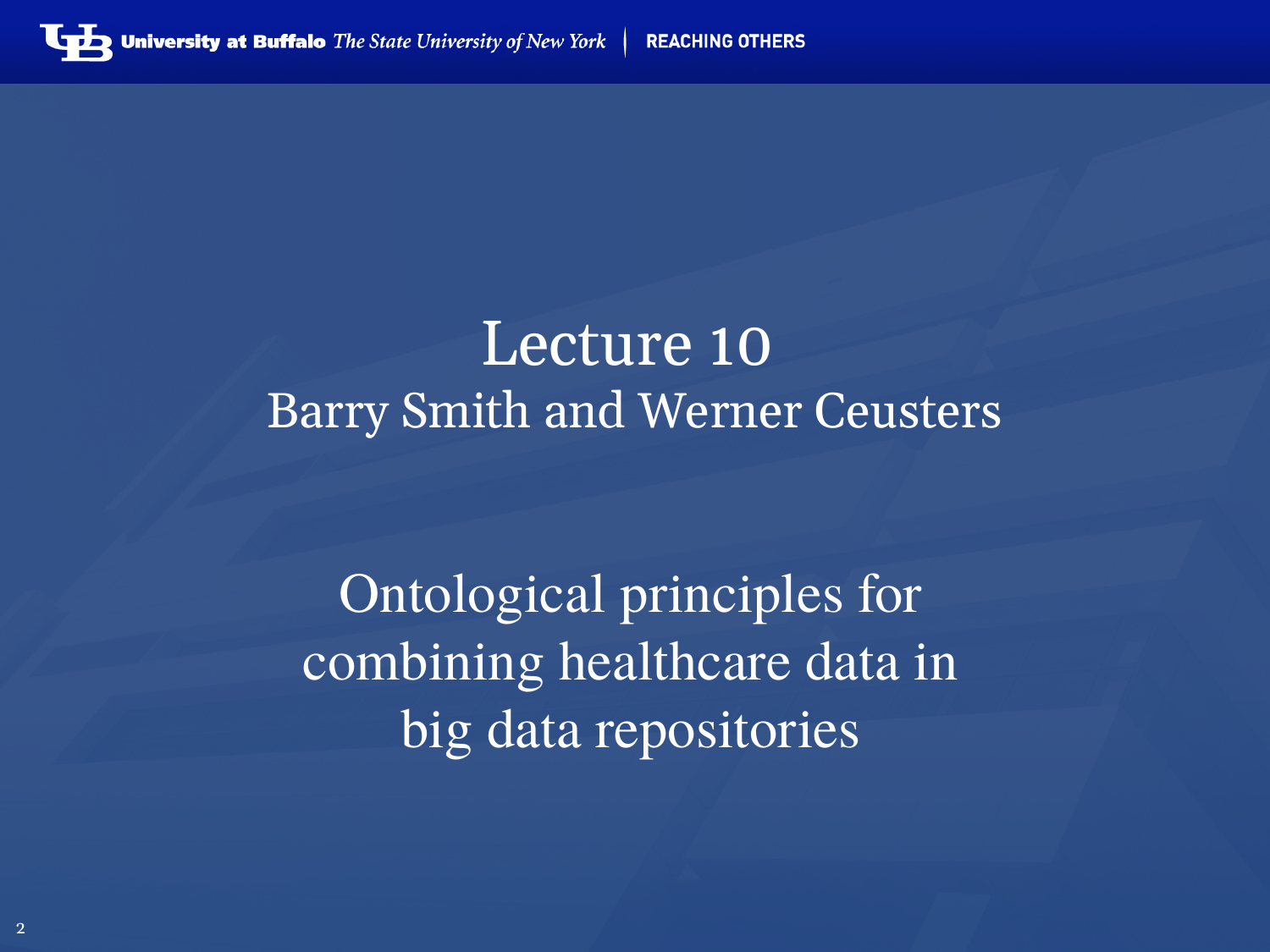

# Lecture 10 Barry Smith and Werner Ceusters
Ontological principles for combining healthcare data in big data repositories